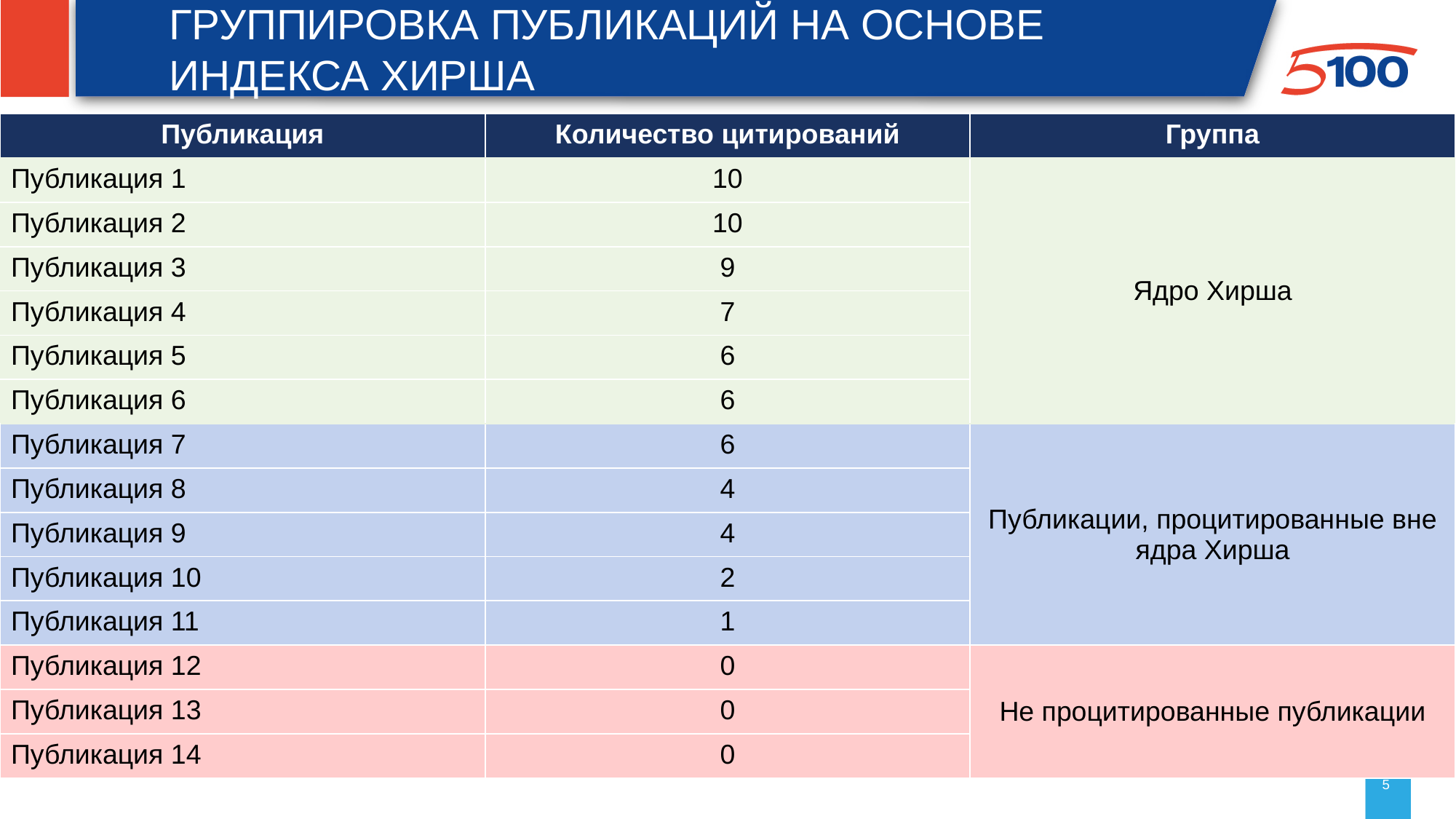

# Группировка публикаций на основе индекса Хирша
| Публикация | Количество цитирований | Группа |
| --- | --- | --- |
| Публикация 1 | 10 | Ядро Хирша |
| Публикация 2 | 10 |  |
| Публикация 3 | 9 |  |
| Публикация 4 | 7 |  |
| Публикация 5 | 6 |  |
| Публикация 6 | 6 |  |
| Публикация 7 | 6 | Публикации, процитированные вне ядра Хирша |
| Публикация 8 | 4 |  |
| Публикация 9 | 4 |  |
| Публикация 10 | 2 |  |
| Публикация 11 | 1 |  |
| Публикация 12 | 0 | Не процитированные публикации |
| Публикация 13 | 0 |  |
| Публикация 14 | 0 |  |
5